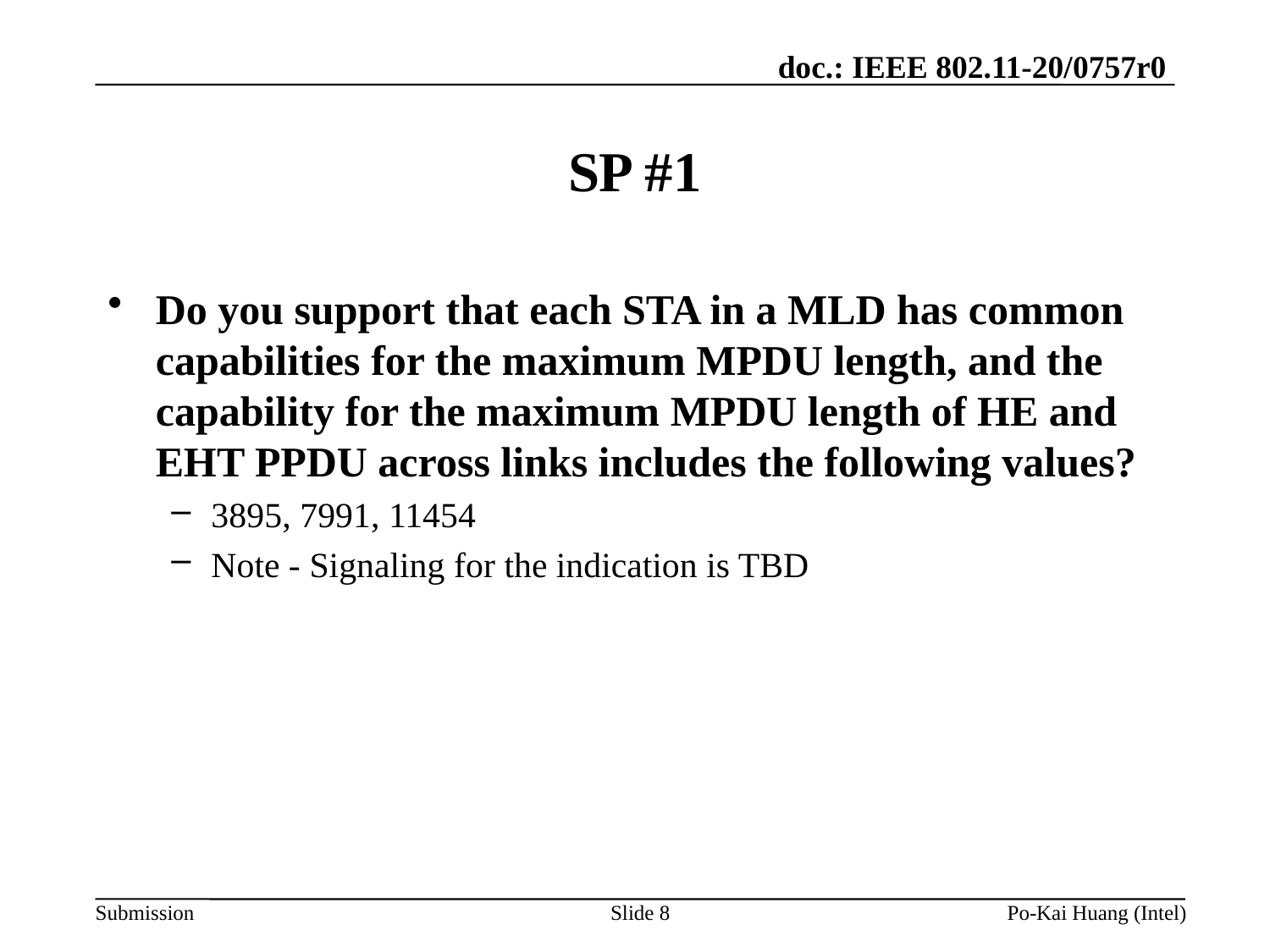

# SP #1
Do you support that each STA in a MLD has common capabilities for the maximum MPDU length, and the capability for the maximum MPDU length of HE and EHT PPDU across links includes the following values?
3895, 7991, 11454
Note - Signaling for the indication is TBD

Slide 8
Po-Kai Huang (Intel)